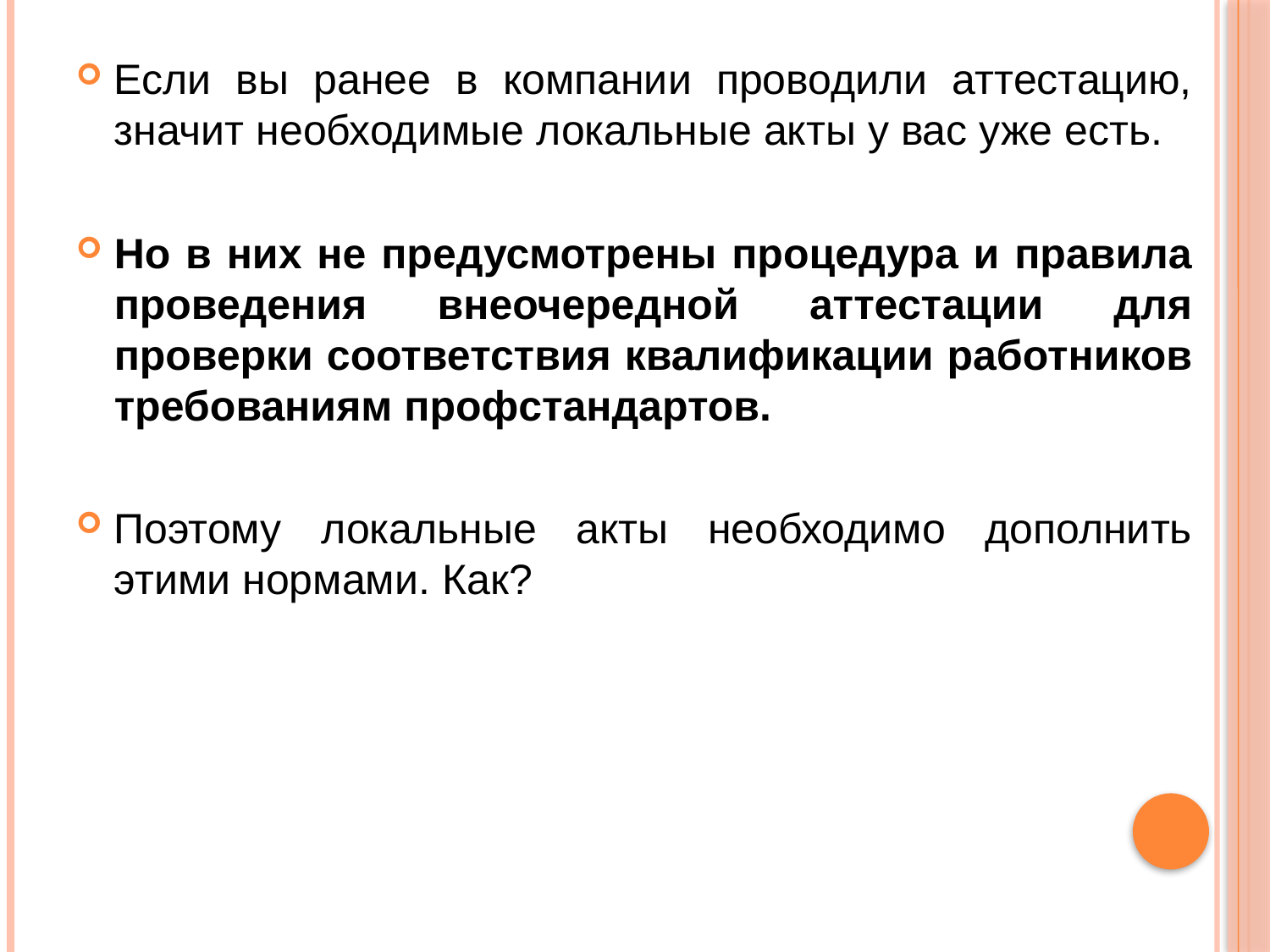

Если вы ранее в компании проводили аттестацию, значит необходимые локальные акты у вас уже есть.

Но в них не предусмотрены процедура и правила проведения внеочередной аттестации для проверки соответствия квалификации работников требованиям профстандартов.

Поэтому локальные акты необходимо дополнить этими нормами. Как?